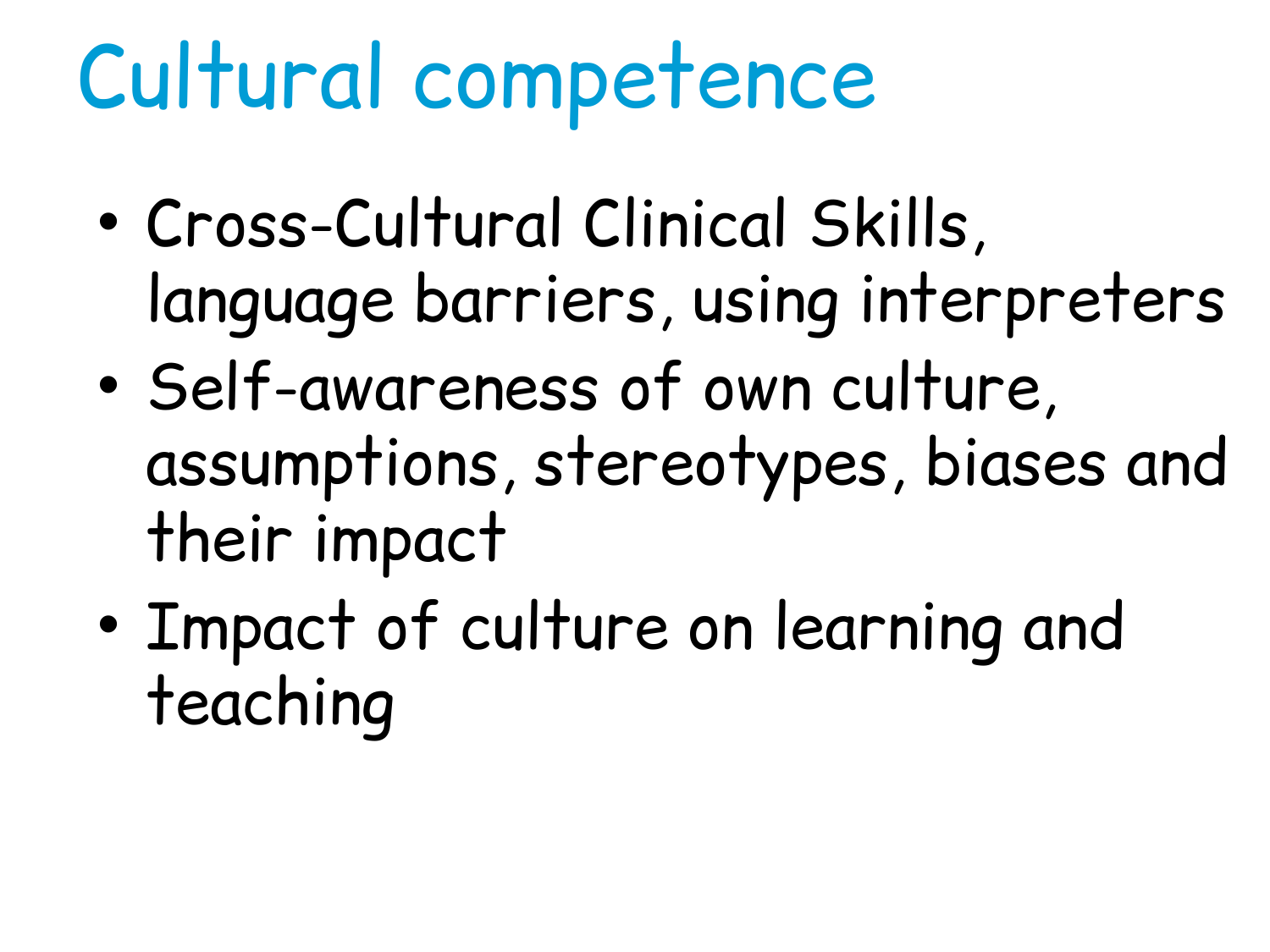

# Cultural competence
Cross-Cultural Clinical Skills, language barriers, using interpreters
Self-awareness of own culture, assumptions, stereotypes, biases and their impact
Impact of culture on learning and teaching